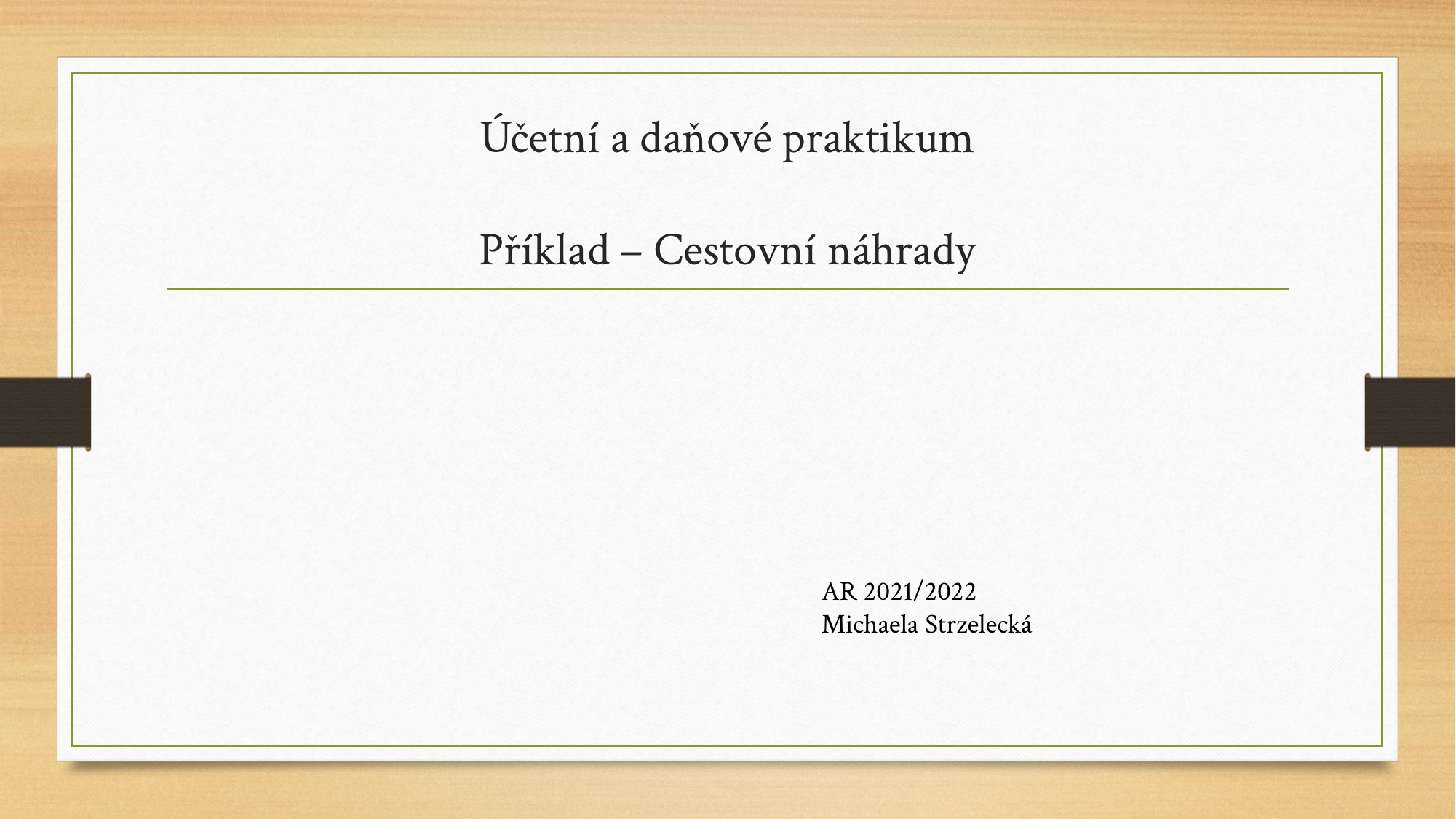

# Účetní a daňové praktikum Příklad – Cestovní náhrady
AR 2021/2022
Michaela Strzelecká